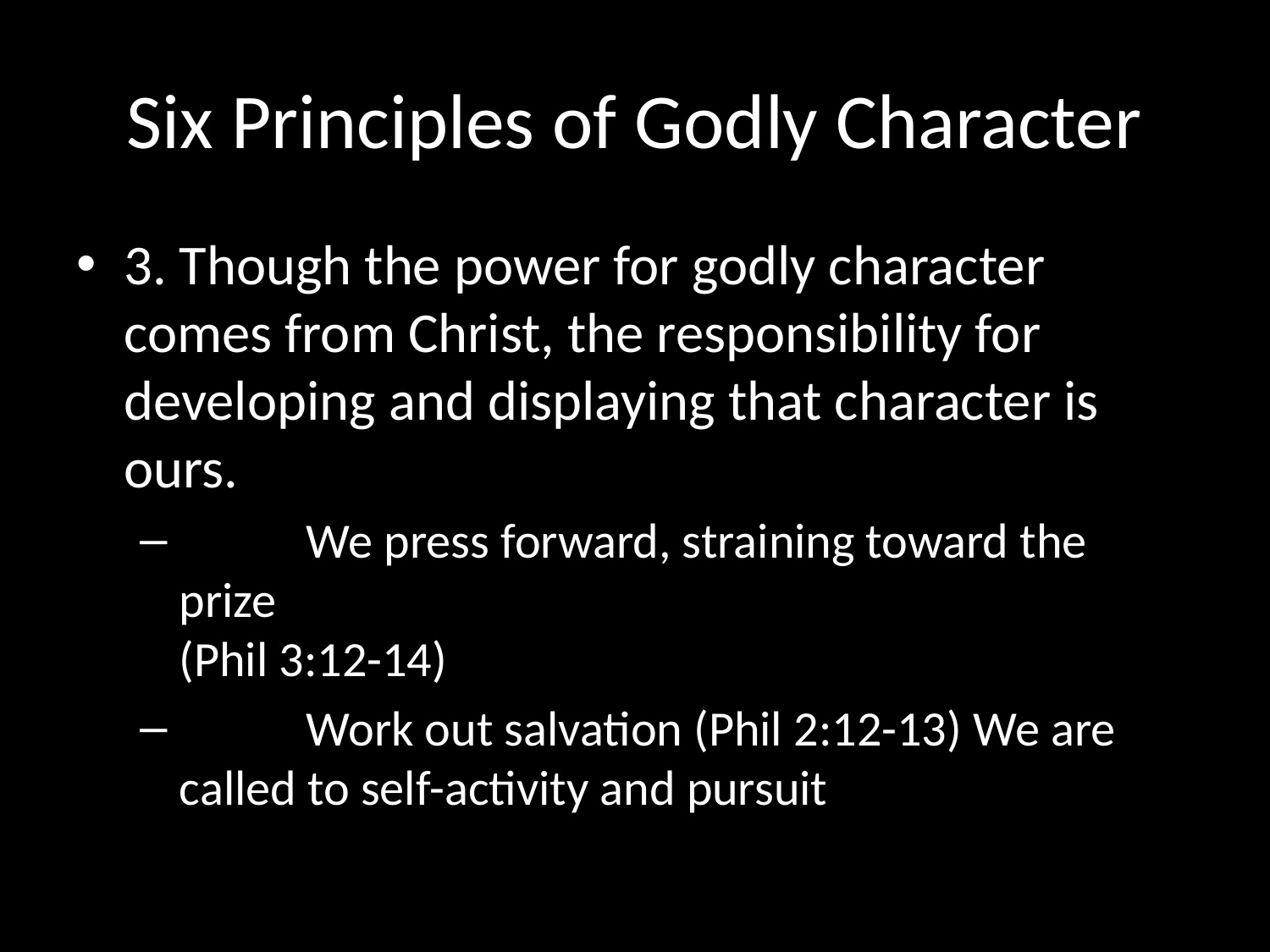

# Six Principles of Godly Character
3. Though the power for godly character comes from Christ, the responsibility for developing and displaying that character is ours.
	We press forward, straining toward the prize
(Phil 3:12-14)
	Work out salvation (Phil 2:12-13) We are called to self-activity and pursuit